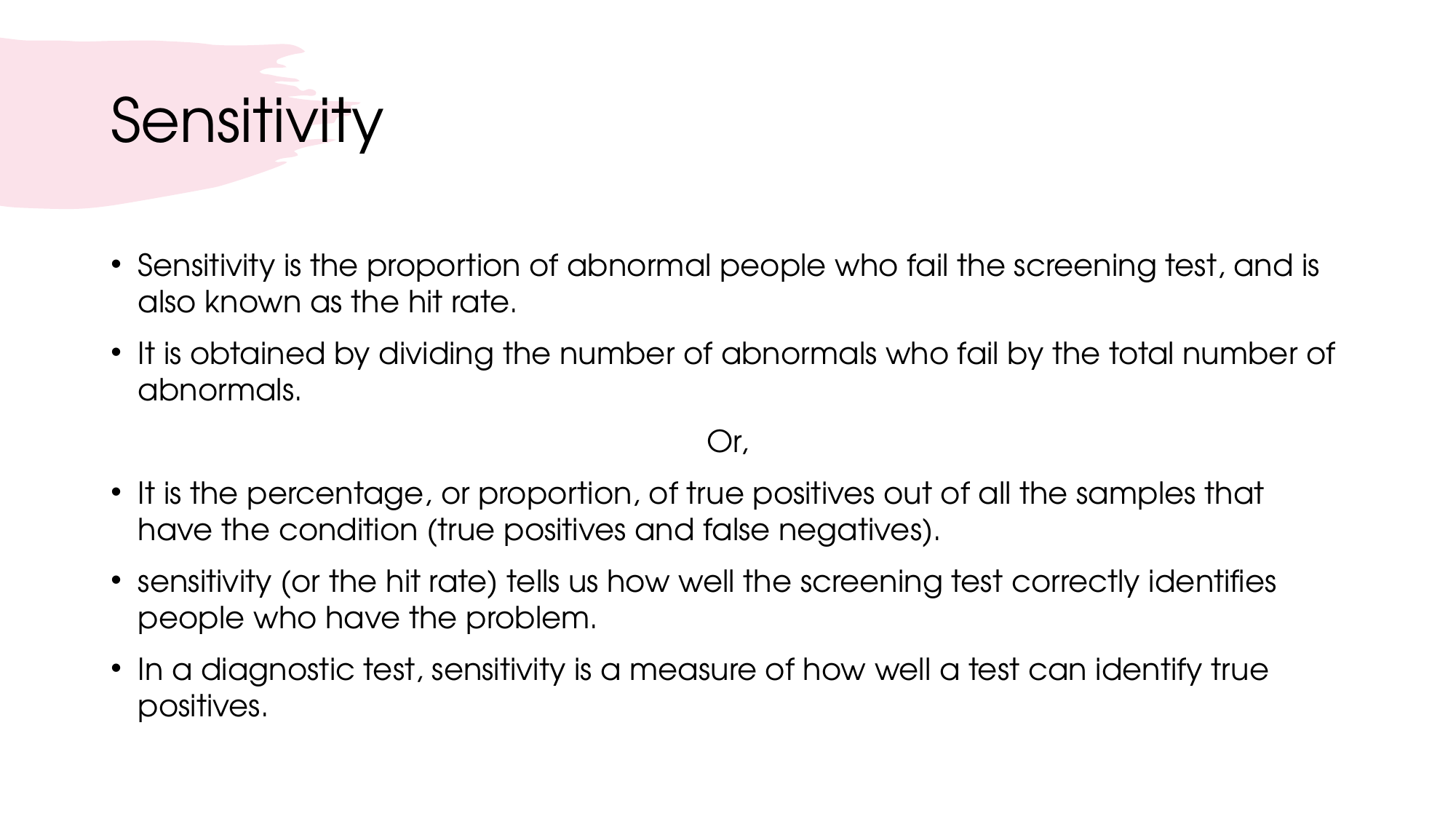

# Sensitivity
Sensitivity is the proportion of abnormal people who fail the screening test, and is also known as the hit rate.
It is obtained by dividing the number of abnormals who fail by the total number of abnormals.
Or,
It is the percentage, or proportion, of true positives out of all the samples that have the condition (true positives and false negatives).
sensitivity (or the hit rate) tells us how well the screening test correctly identifies people who have the problem.
In a diagnostic test, sensitivity is a measure of how well a test can identify true positives.